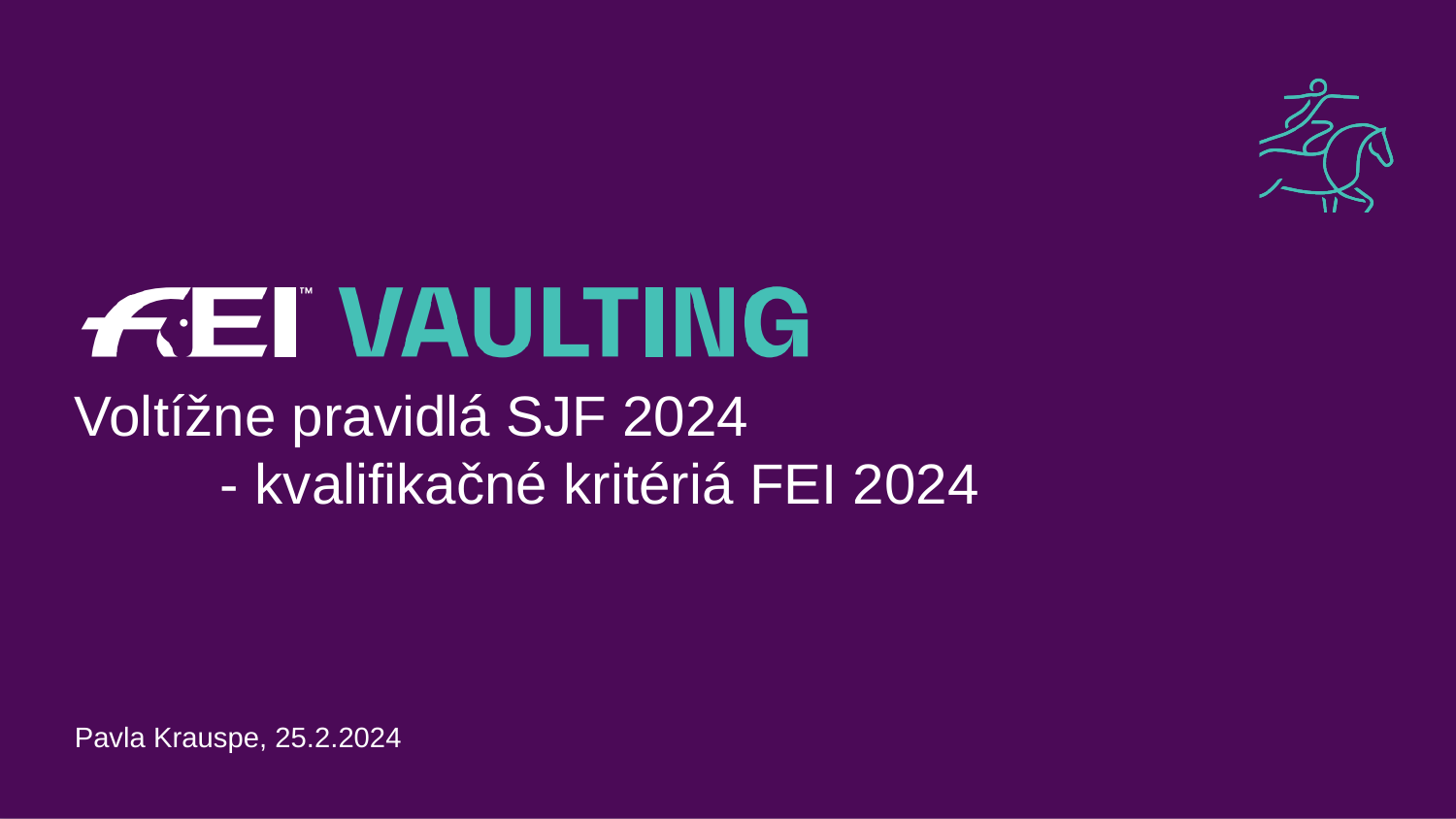

# Voltížne pravidlá SJF 2024 - kvalifikačné kritériá FEI 2024 Pavla Krauspe, 25.2.2024